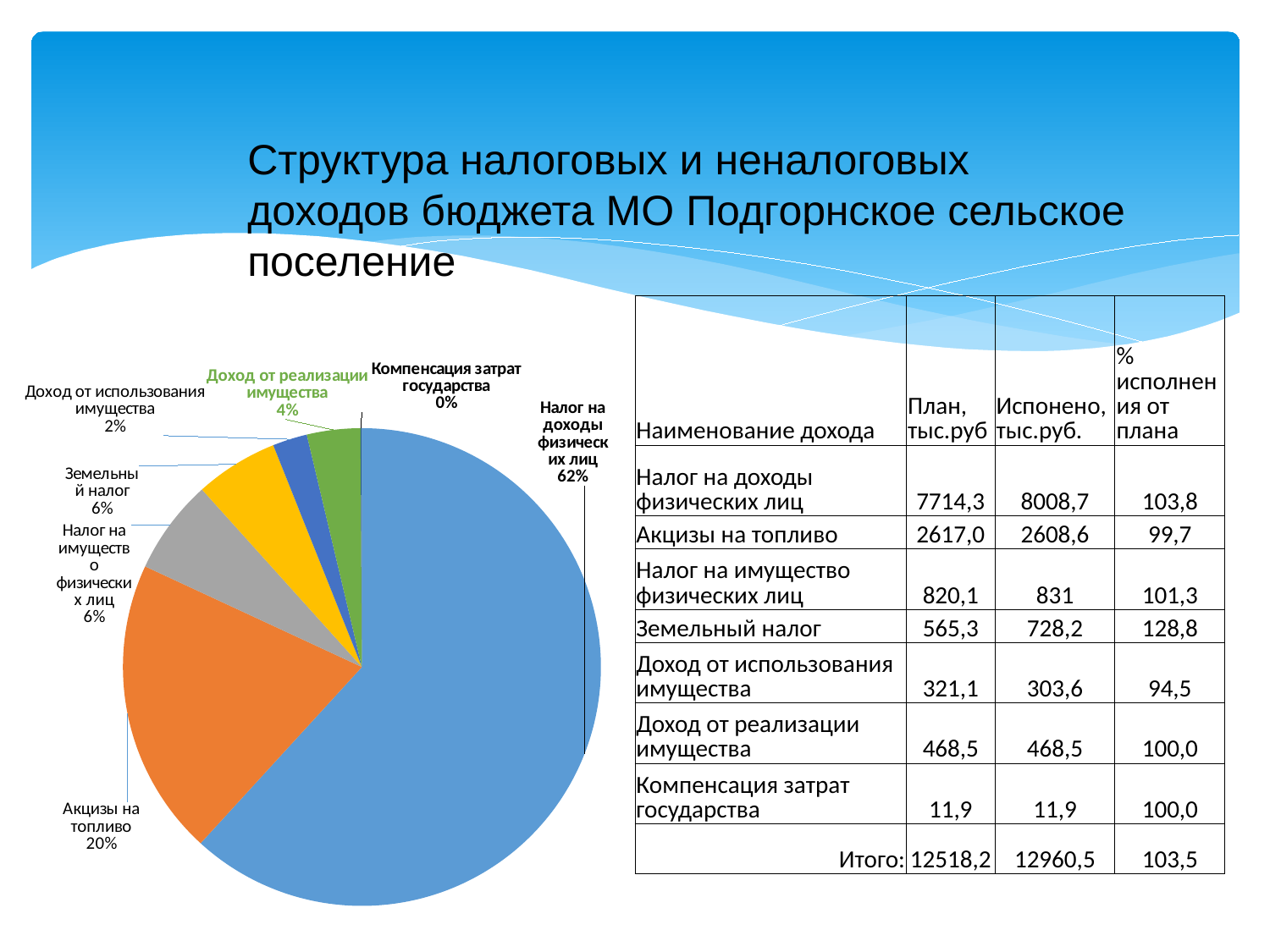

Структура налоговых и неналоговых доходов бюджета МО Подгорнское сельское поселение
| Наименование дохода | План, тыс.руб | Испонено, тыс.руб. | % исполнения от плана |
| --- | --- | --- | --- |
| Налог на доходы физических лиц | 7714,3 | 8008,7 | 103,8 |
| Акцизы на топливо | 2617,0 | 2608,6 | 99,7 |
| Налог на имущество физических лиц | 820,1 | 831 | 101,3 |
| Земельный налог | 565,3 | 728,2 | 128,8 |
| Доход от использования имущества | 321,1 | 303,6 | 94,5 |
| Доход от реализации имущества | 468,5 | 468,5 | 100,0 |
| Компенсация затрат государства | 11,9 | 11,9 | 100,0 |
| Итого: | 12518,2 | 12960,5 | 103,5 |

### Chart

| Category |  |
|---|---|
| Налог на доходы физических лиц | 8008.7 |
| Акцизы на топливо | 2608.6 |
| Налог на имущество физических лиц | 831.0 |
| Земельный налог | 728.2 |
| Доход от использования имущества | 303.6 |
| Доход от реализации имущества | 468.5 |
| Компенсация затрат государства | 11.9 |